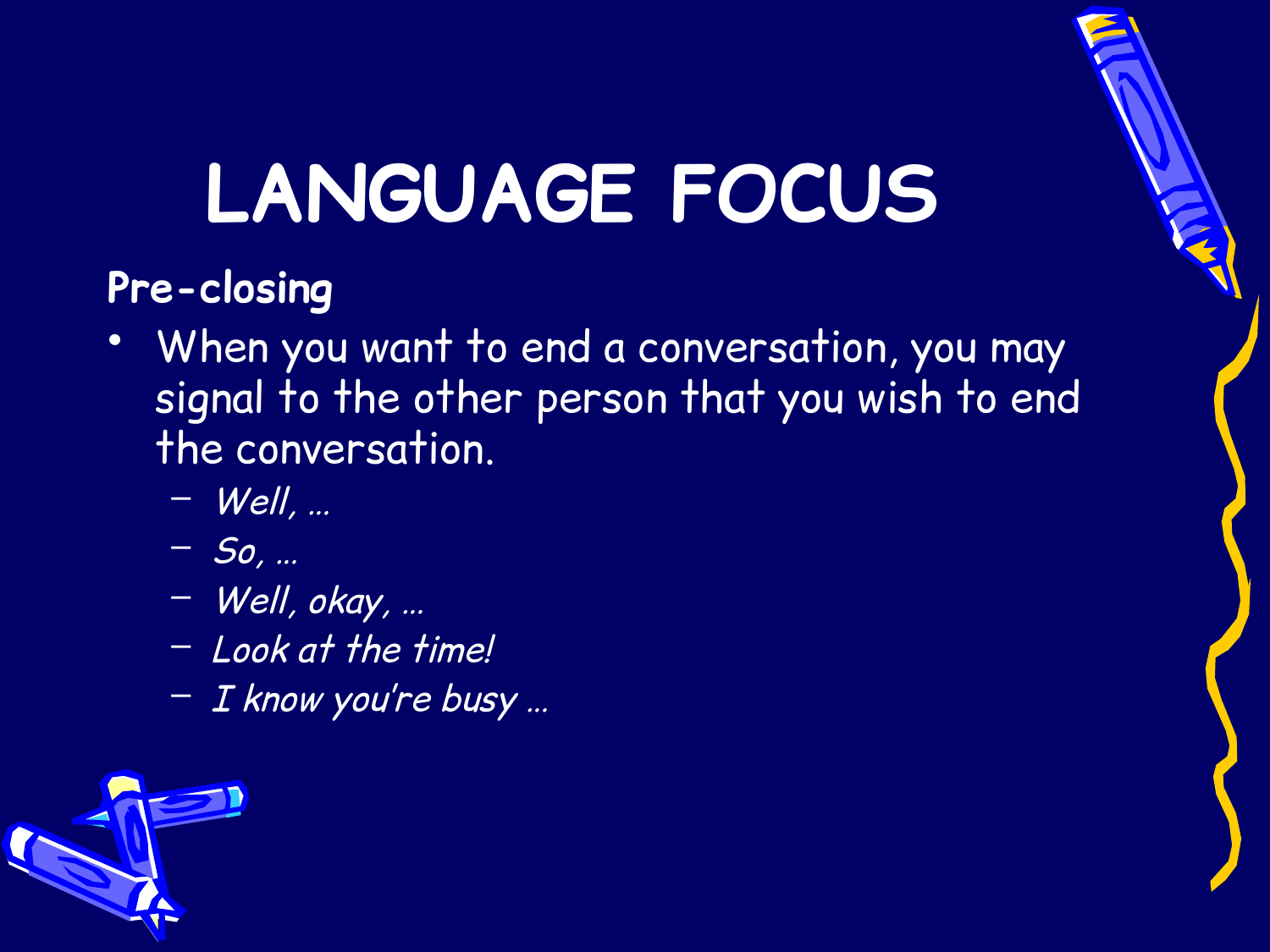

# LANGUAGE FOCUS
Pre-closing
When you want to end a conversation, you may signal to the other person that you wish to end the conversation.
Well, …
So, …
Well, okay, …
Look at the time!
I know you’re busy …